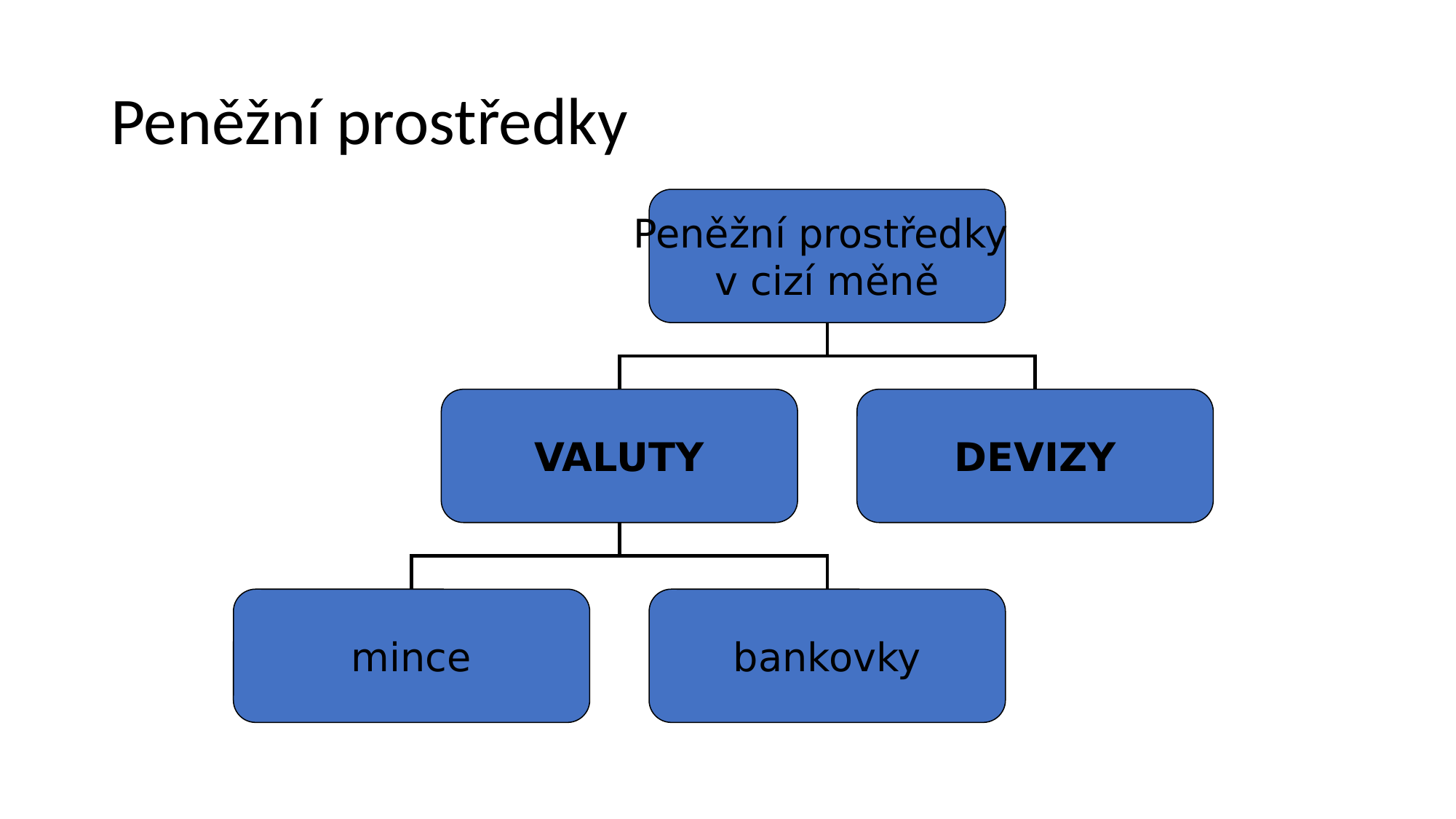

# Peněžní prostředky
Peněžní prostředky
v cizí měně
VALUTY
DEVIZY
mince
bankovky